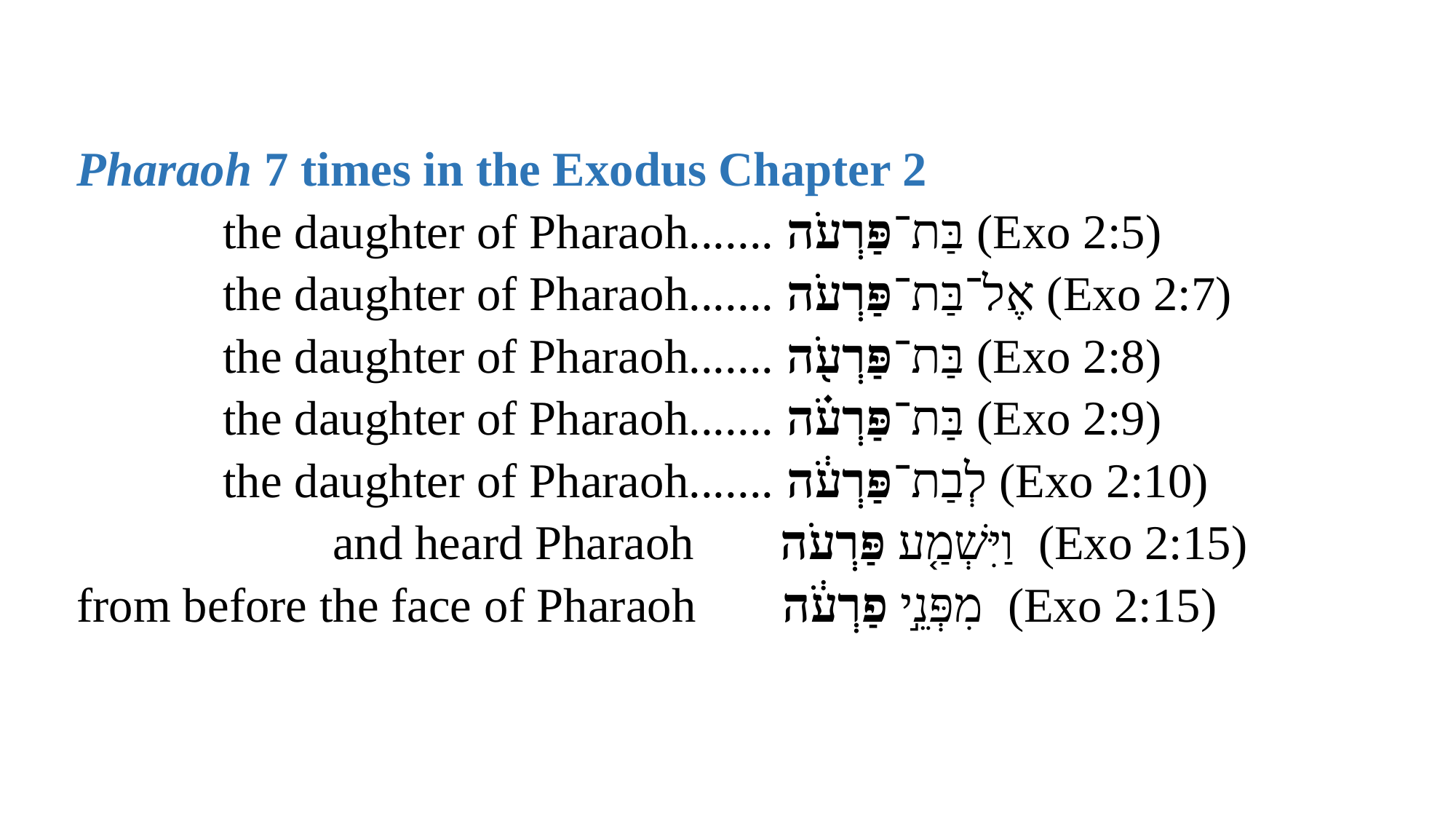

Pharaoh 7 times in the Exodus Chapter 2
            the daughter of Pharaoh....... בַּת־פַּרְעֹה (Exo 2:5)
            the daughter of Pharaoh....... אֶל־בַּת־פַּרְעֹה (Exo 2:7)
            the daughter of Pharaoh....... בַּת־פַּרְעֹ֖ה (Exo 2:8)
            the daughter of Pharaoh....... בַּת־פַּרְעֹ֗ה (Exo 2:9)
            the daughter of Pharaoh....... לְבַת־פַּרְעֹ֔ה (Exo 2:10)
                     and heard Pharaoh       וַיִּשְׁמַ֤ע פַּרְעֹה  (Exo 2:15)
from before the face of Pharaoh       מִפְּנֵ֣י פַרְעֹ֔ה  (Exo 2:15)